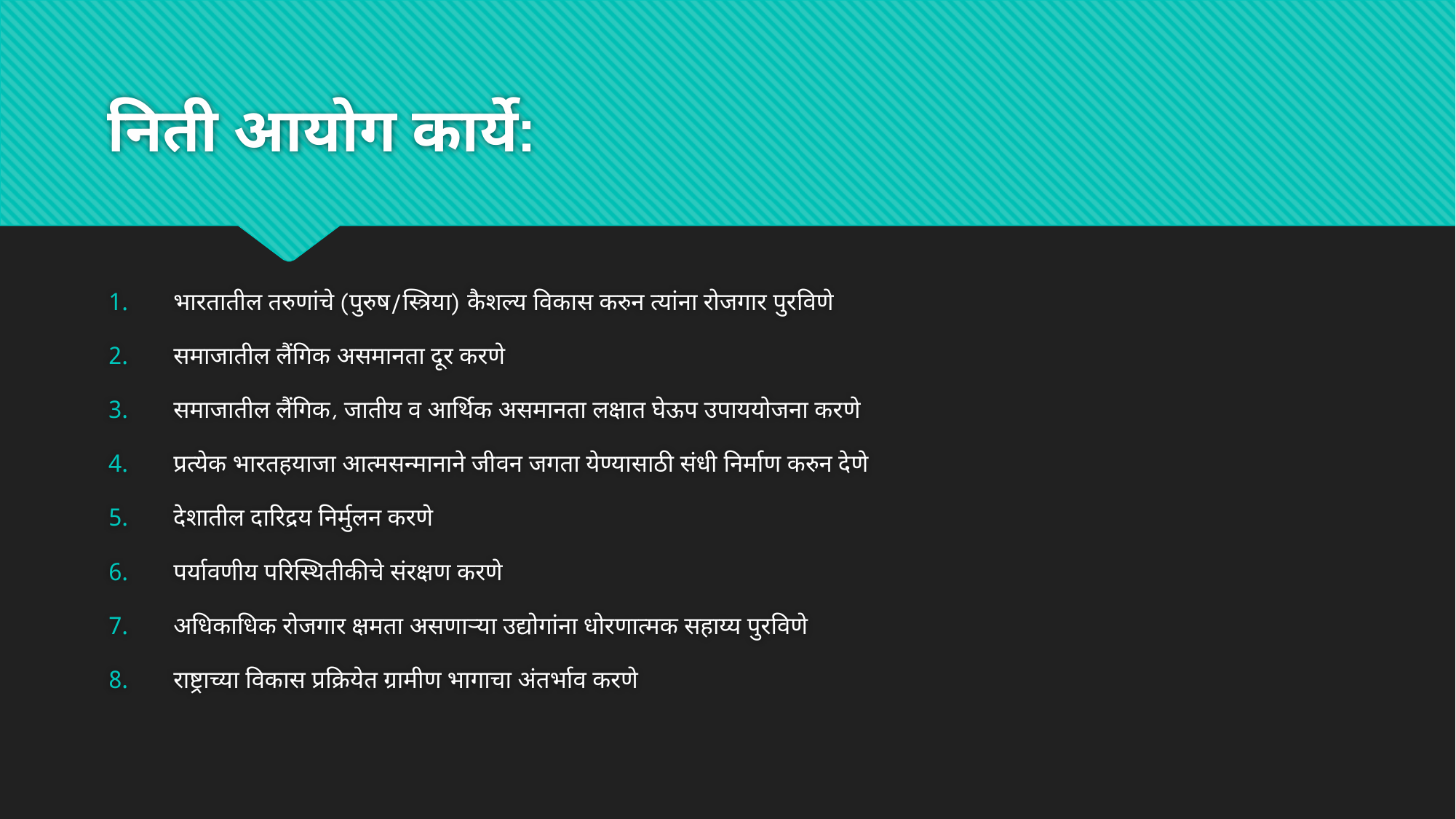

# निती आयोग कार्ये:
भारतातील तरुणांचे (पुरुष/स्त्रिया) कैशल्य विकास करुन त्यांना रोजगार पुरविणे
समाजातील लैंगिक असमानता दूर करणे
समाजातील लैंगिक, जातीय व आर्थिक असमानता लक्षात घेऊप उपाययोजना करणे
प्रत्येक भारतहयाजा आत्मसन्मानाने जीवन जगता येण्यासाठी संधी निर्माण करुन देणे
देशातील दारिद्रय निर्मुलन करणे
पर्यावणीय परिस्थितीकीचे संरक्षण करणे
अधिकाधिक रोजगार क्षमता असणाऱ्या उद्योगांना धोरणात्मक सहाय्य पुरविणे
राष्ट्राच्या विकास प्रक्रियेत ग्रामीण भागाचा अंतर्भाव करणे